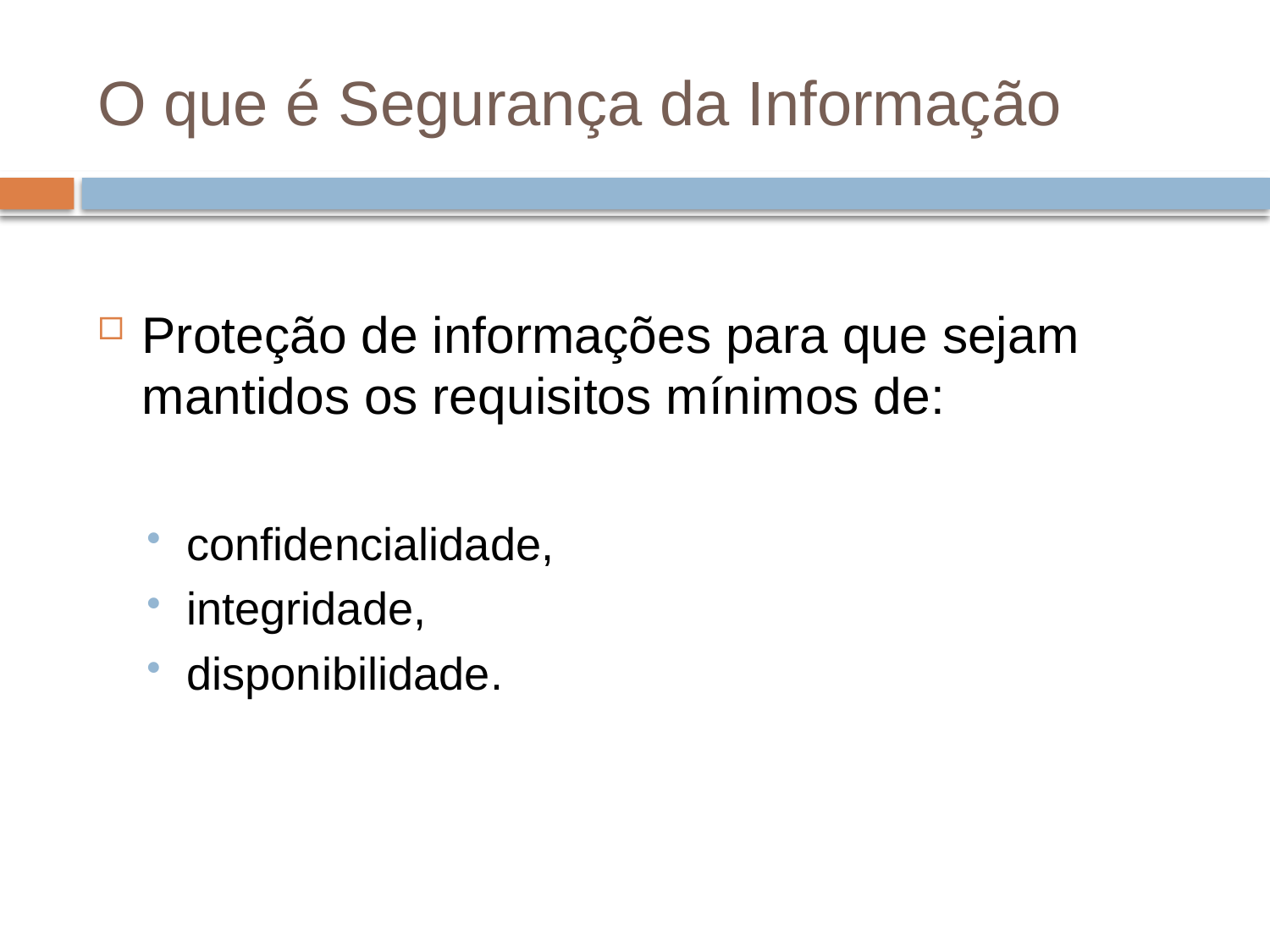

# O que é Segurança da Informação

Proteção de informações para que sejam mantidos os requisitos mínimos de:

confidencialidade,
integridade,
disponibilidade.